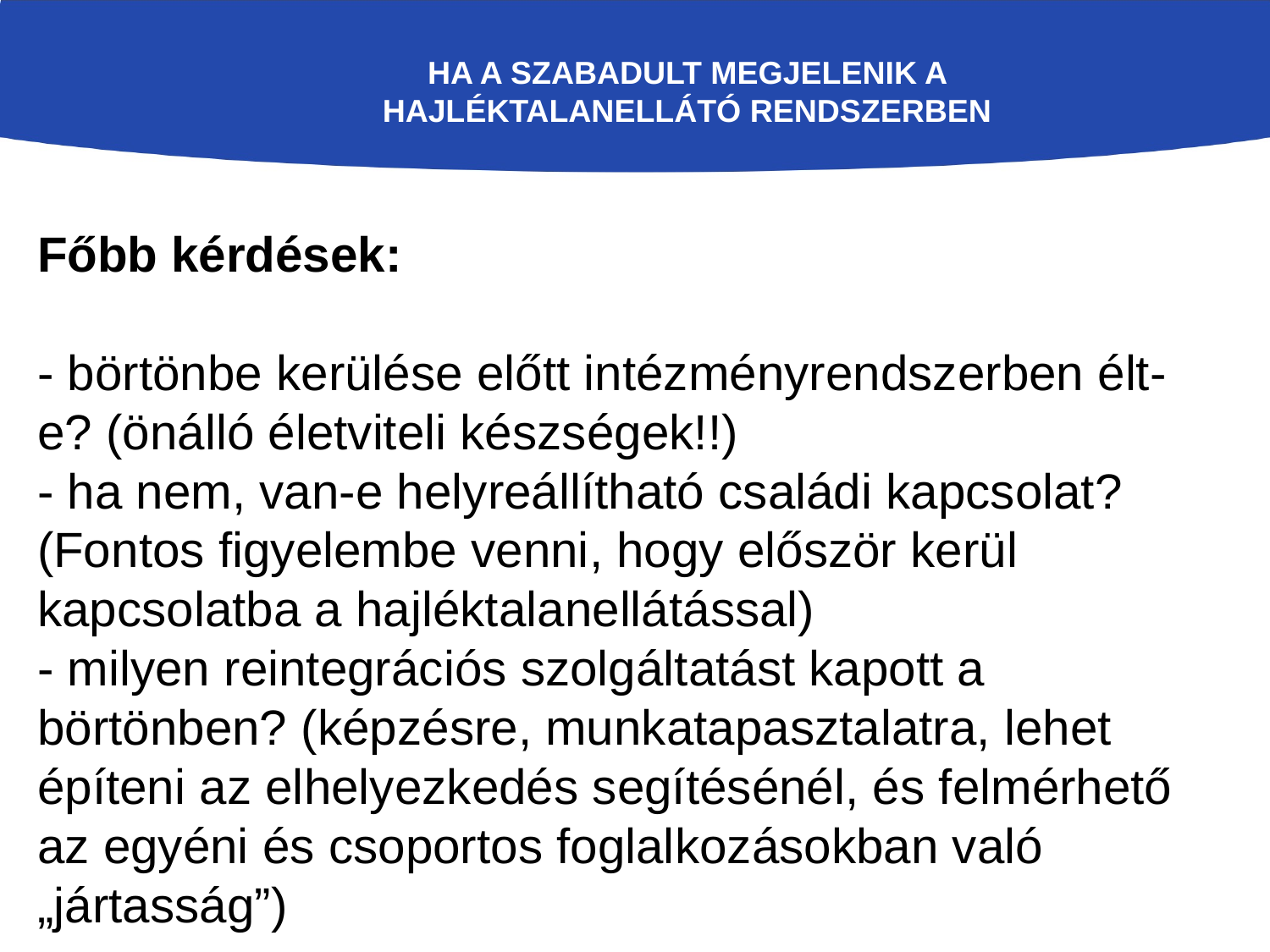

Ha a szabadult megjelenik a hajléktalanellátó rendszerben
Főbb kérdések:

- börtönbe kerülése előtt intézményrendszerben élt-e? (önálló életviteli készségek!!)
- ha nem, van-e helyreállítható családi kapcsolat? (Fontos figyelembe venni, hogy először kerül kapcsolatba a hajléktalanellátással)
- milyen reintegrációs szolgáltatást kapott a börtönben? (képzésre, munkatapasztalatra, lehet építeni az elhelyezkedés segítésénél, és felmérhető az egyéni és csoportos foglalkozásokban való „jártasság”)